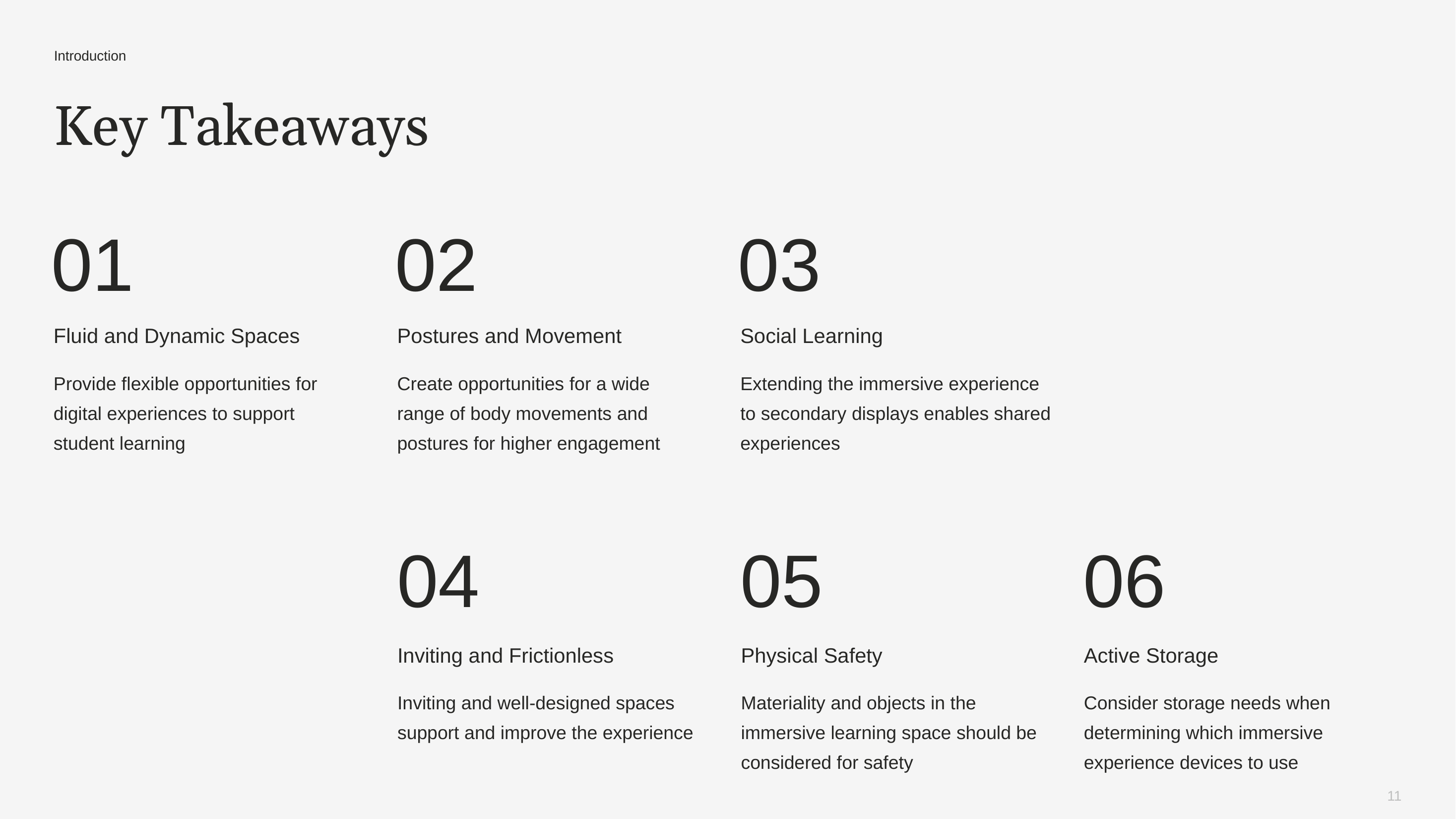

Introduction
# Key Takeaways

01
02
03
Fluid and Dynamic Spaces
Postures and Movement​
Social Learning​
Provide flexible opportunities for digital experiences to support student learning
Create opportunities for a wide range of body movements and postures for higher engagement
Extending the immersive experience to secondary displays enables shared experiences
04
05
06
Inviting and Frictionless​
Physical Safety​
Active Storage
Inviting and well-designed spaces support and improve the experience
Materiality and objects in the immersive learning space should be considered for safety
Consider storage needs when determining which immersive experience devices to use
11